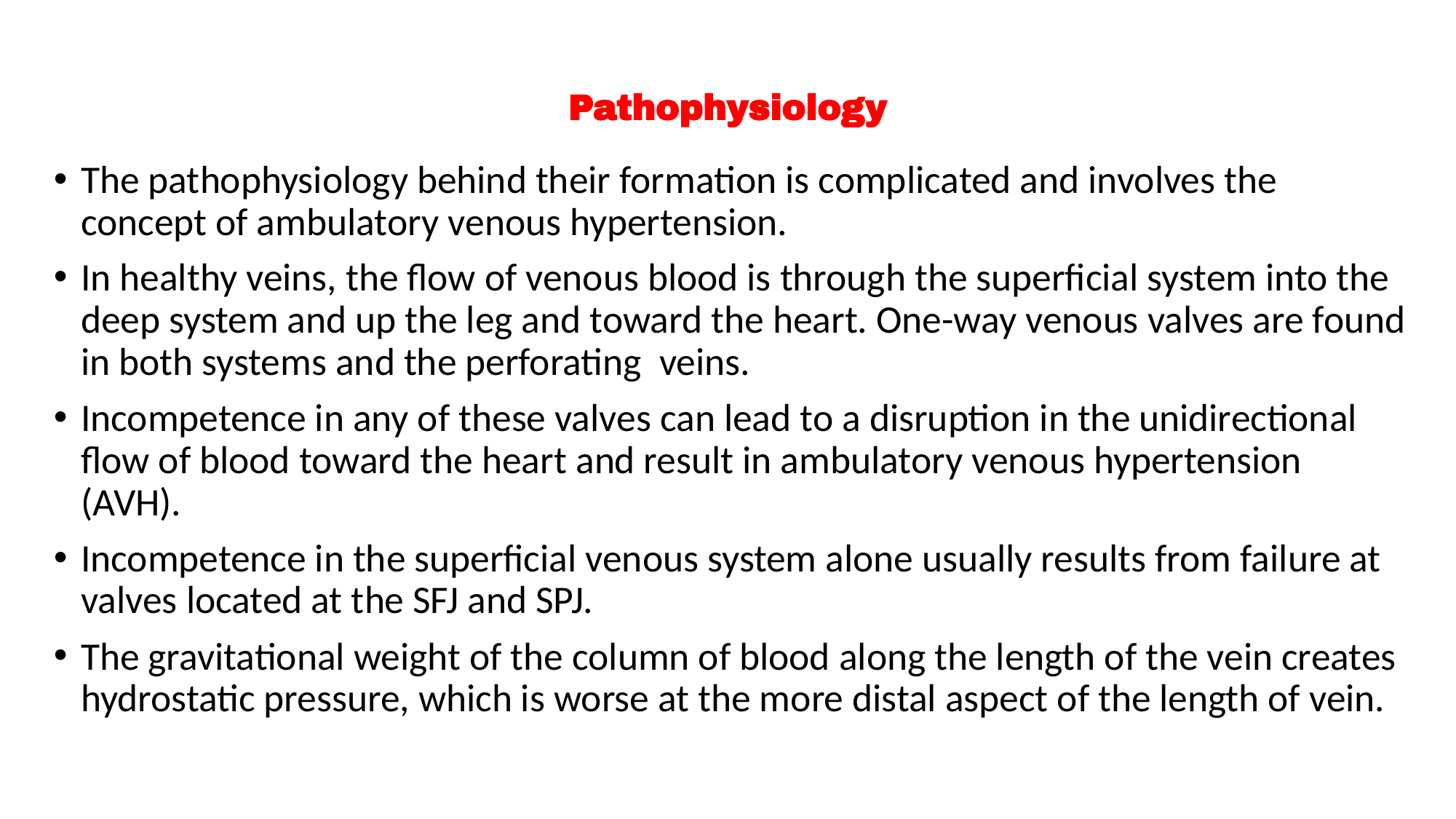

# Pathophysiology
The pathophysiology behind their formation is complicated and involves the concept of ambulatory venous hypertension.
In healthy veins, the flow of venous blood is through the superficial system into the deep system and up the leg and toward the heart. One-way venous valves are found in both systems and the perforating  veins.
Incompetence in any of these valves can lead to a disruption in the unidirectional flow of blood toward the heart and result in ambulatory venous hypertension (AVH).
Incompetence in the superficial venous system alone usually results from failure at valves located at the SFJ and SPJ.
The gravitational weight of the column of blood along the length of the vein creates hydrostatic pressure, which is worse at the more distal aspect of the length of vein.